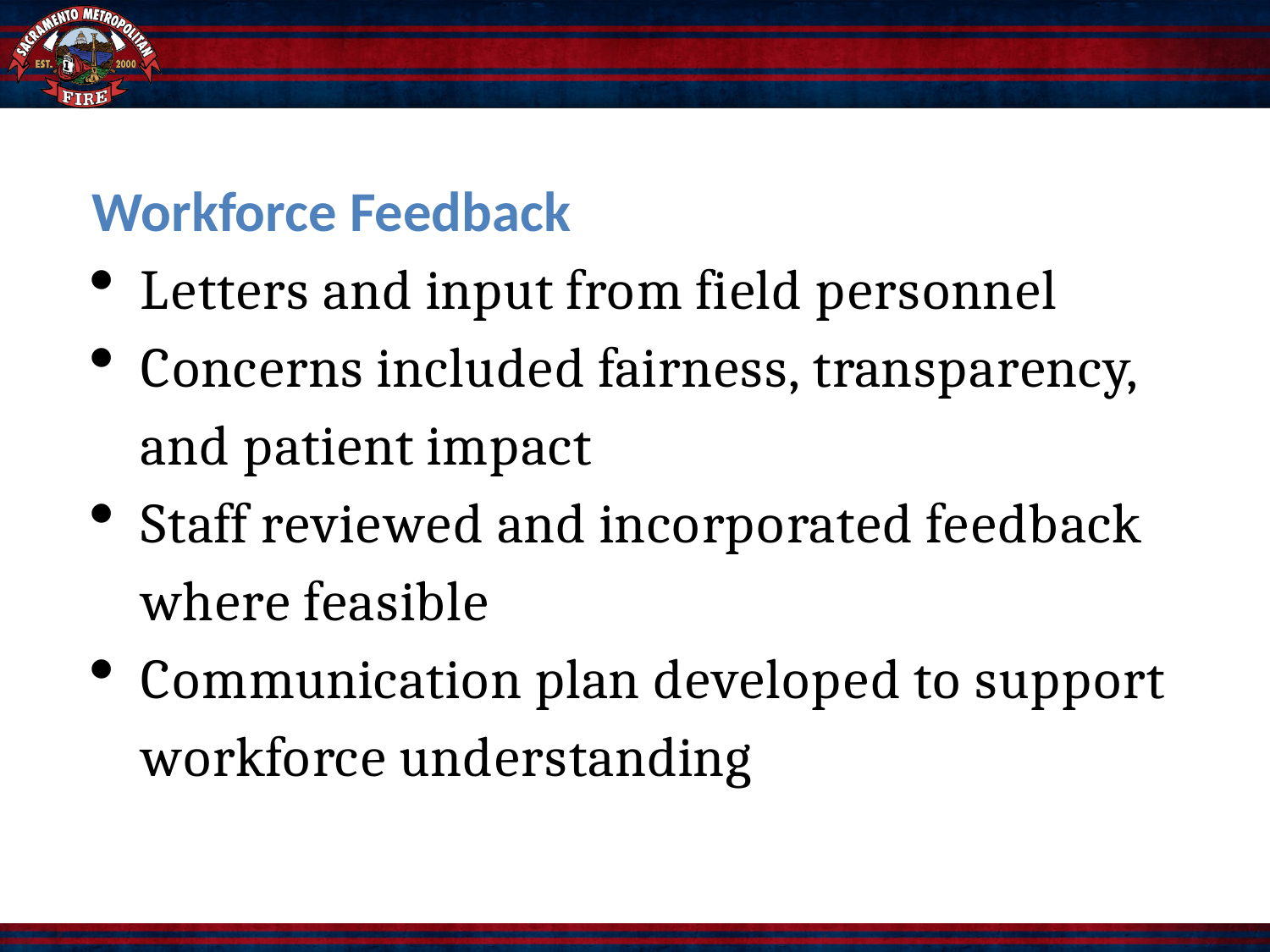

Workforce Feedback
Letters and input from field personnel
Concerns included fairness, transparency, and patient impact
Staff reviewed and incorporated feedback where feasible
Communication plan developed to support workforce understanding